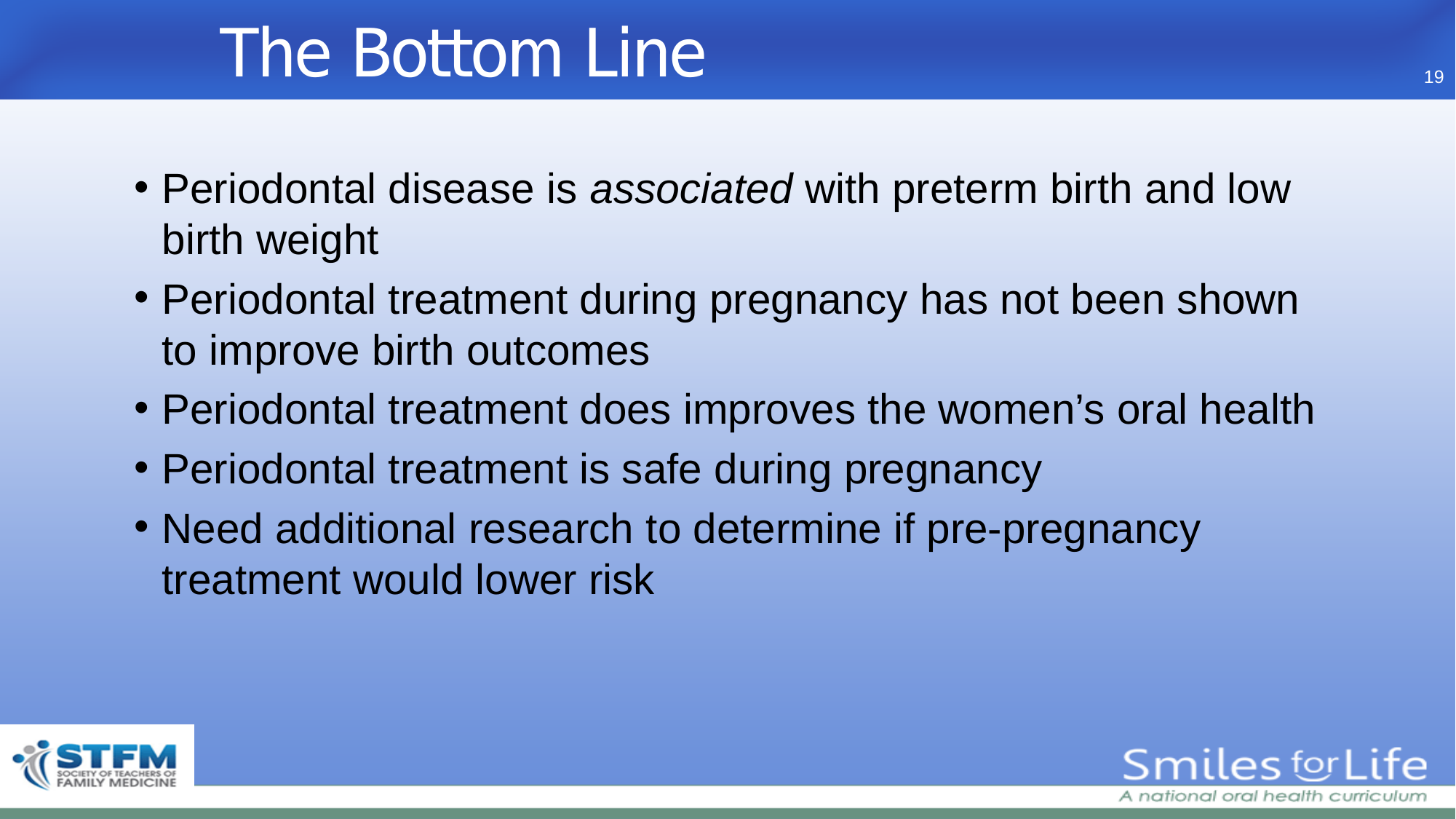

The Bottom Line
19
Periodontal disease is associated with preterm birth and low birth weight
Periodontal treatment during pregnancy has not been shown to improve birth outcomes
Periodontal treatment does improves the women’s oral health
Periodontal treatment is safe during pregnancy
Need additional research to determine if pre-pregnancy treatment would lower risk